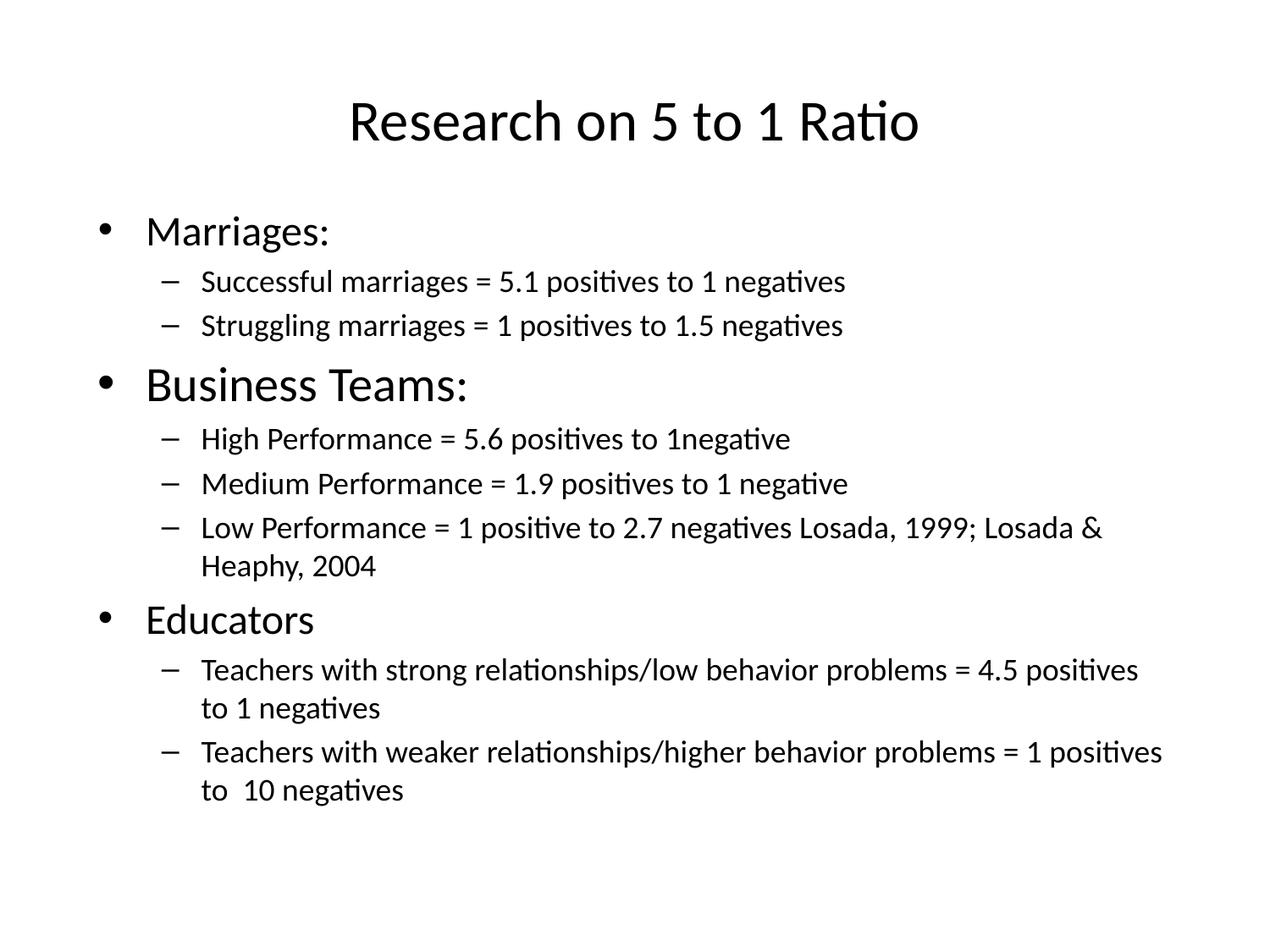

# Research on 5 to 1 Ratio
Marriages:
Successful marriages = 5.1 positives to 1 negatives
Struggling marriages = 1 positives to 1.5 negatives
Business Teams:
High Performance = 5.6 positives to 1negative
Medium Performance = 1.9 positives to 1 negative
Low Performance = 1 positive to 2.7 negatives Losada, 1999; Losada & Heaphy, 2004
Educators
Teachers with strong relationships/low behavior problems = 4.5 positives to 1 negatives
Teachers with weaker relationships/higher behavior problems = 1 positives to  10 negatives